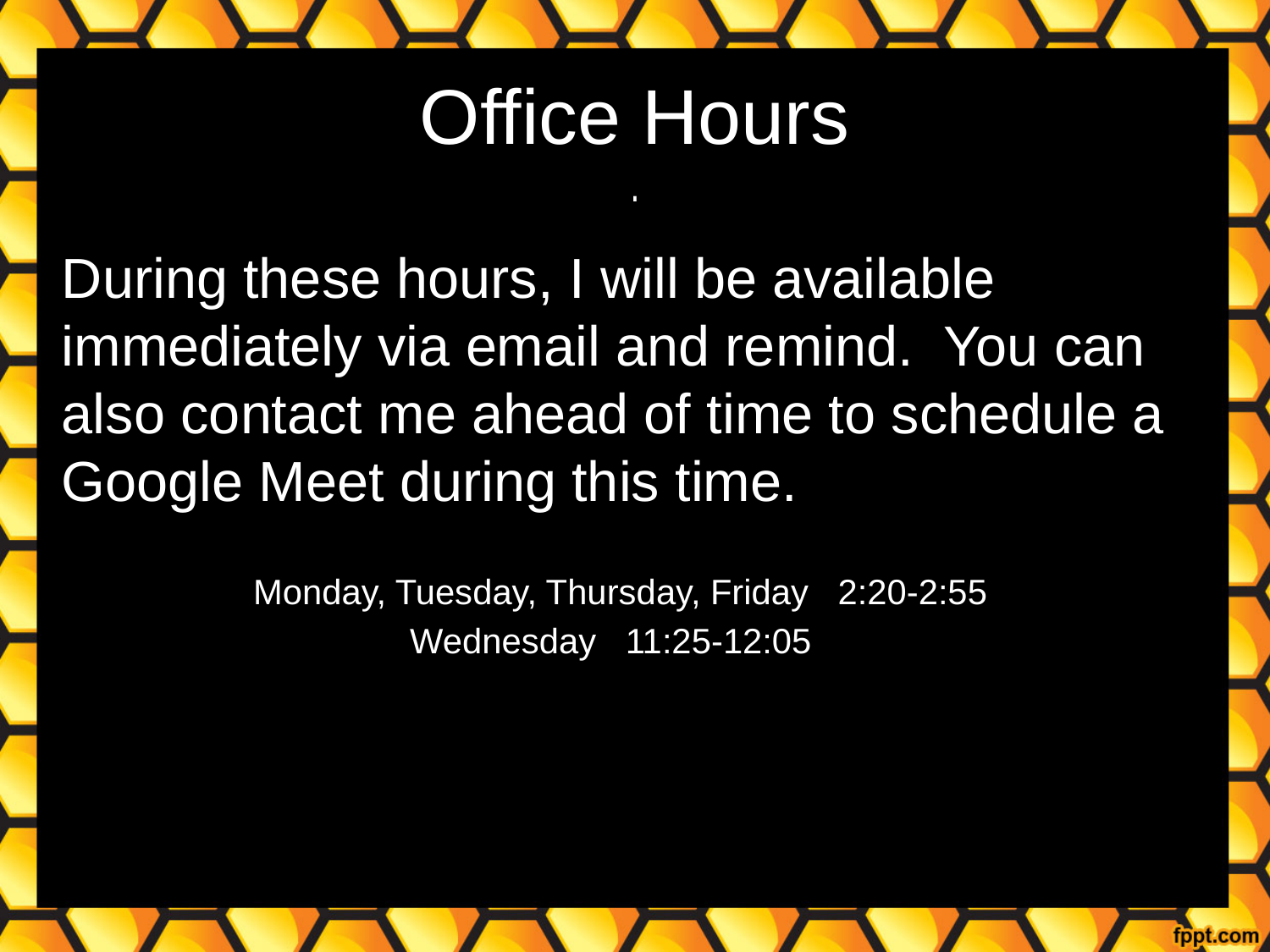

# Office Hours .
During these hours, I will be available immediately via email and remind.  You can also contact me ahead of time to schedule a Google Meet during this time.

Monday, Tuesday, Thursday, Friday   2:20-2:55
Wednesday   11:25-12:05